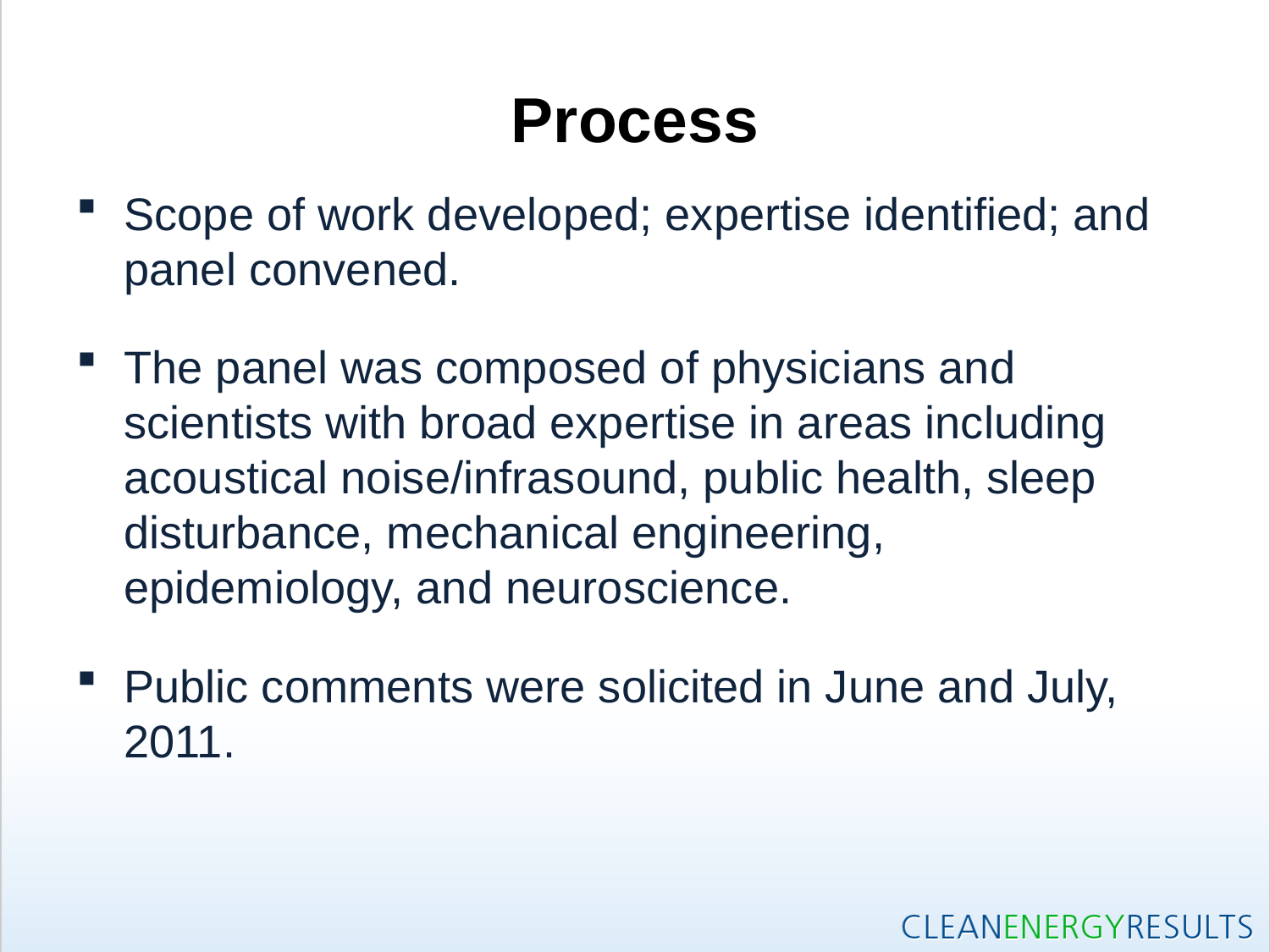

# Process
Scope of work developed; expertise identified; and panel convened.

The panel was composed of physicians and scientists with broad expertise in areas including acoustical noise/infrasound, public health, sleep disturbance, mechanical engineering, epidemiology, and neuroscience.

Public comments were solicited in June and July, 2011.